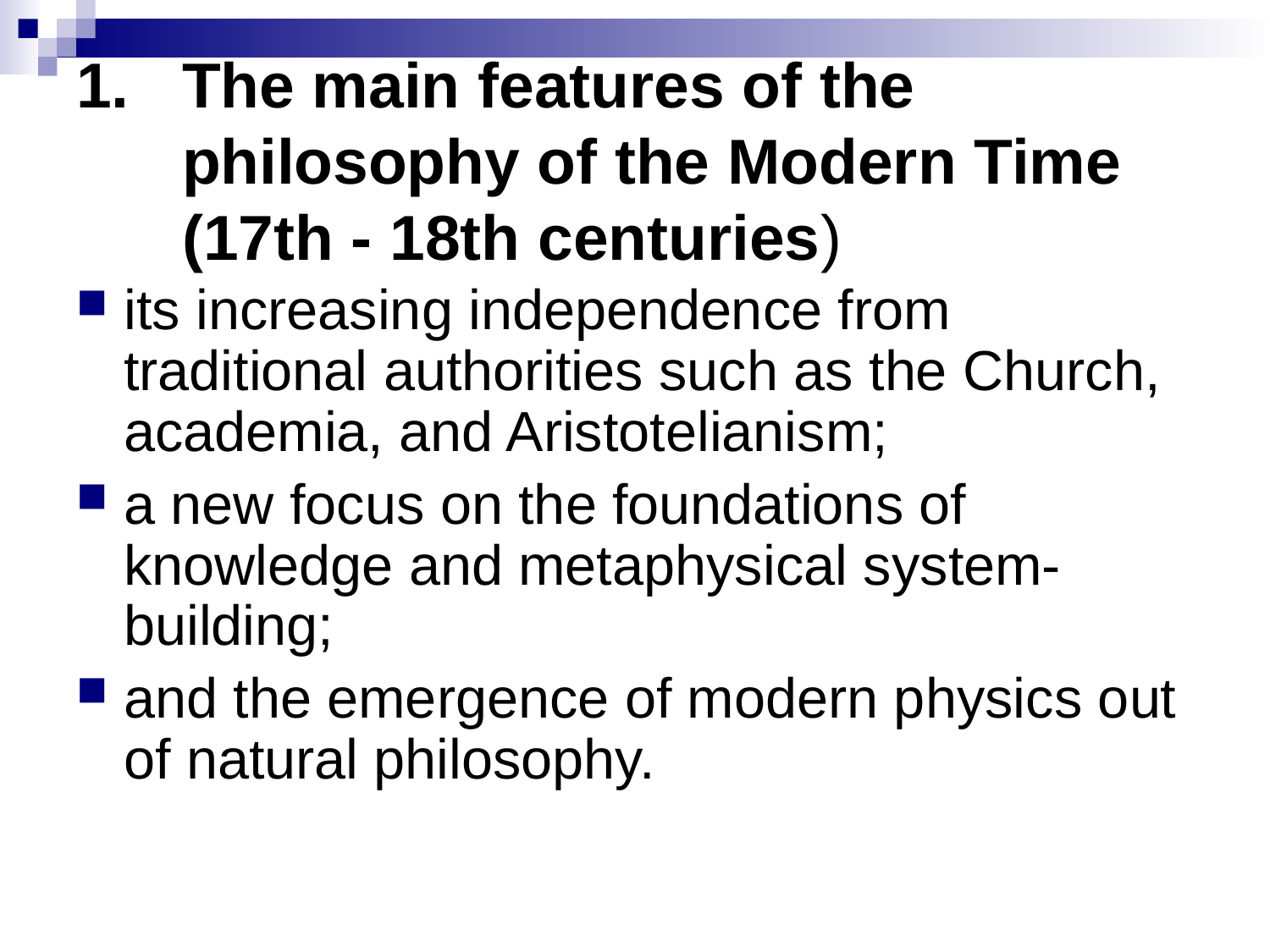

# The main features of the philosophy of the Modern Time (17th - 18th centuries)
its increasing independence from traditional authorities such as the Church, academia, and Aristotelianism;
a new focus on the foundations of knowledge and metaphysical system-building;
and the emergence of modern physics out of natural philosophy.